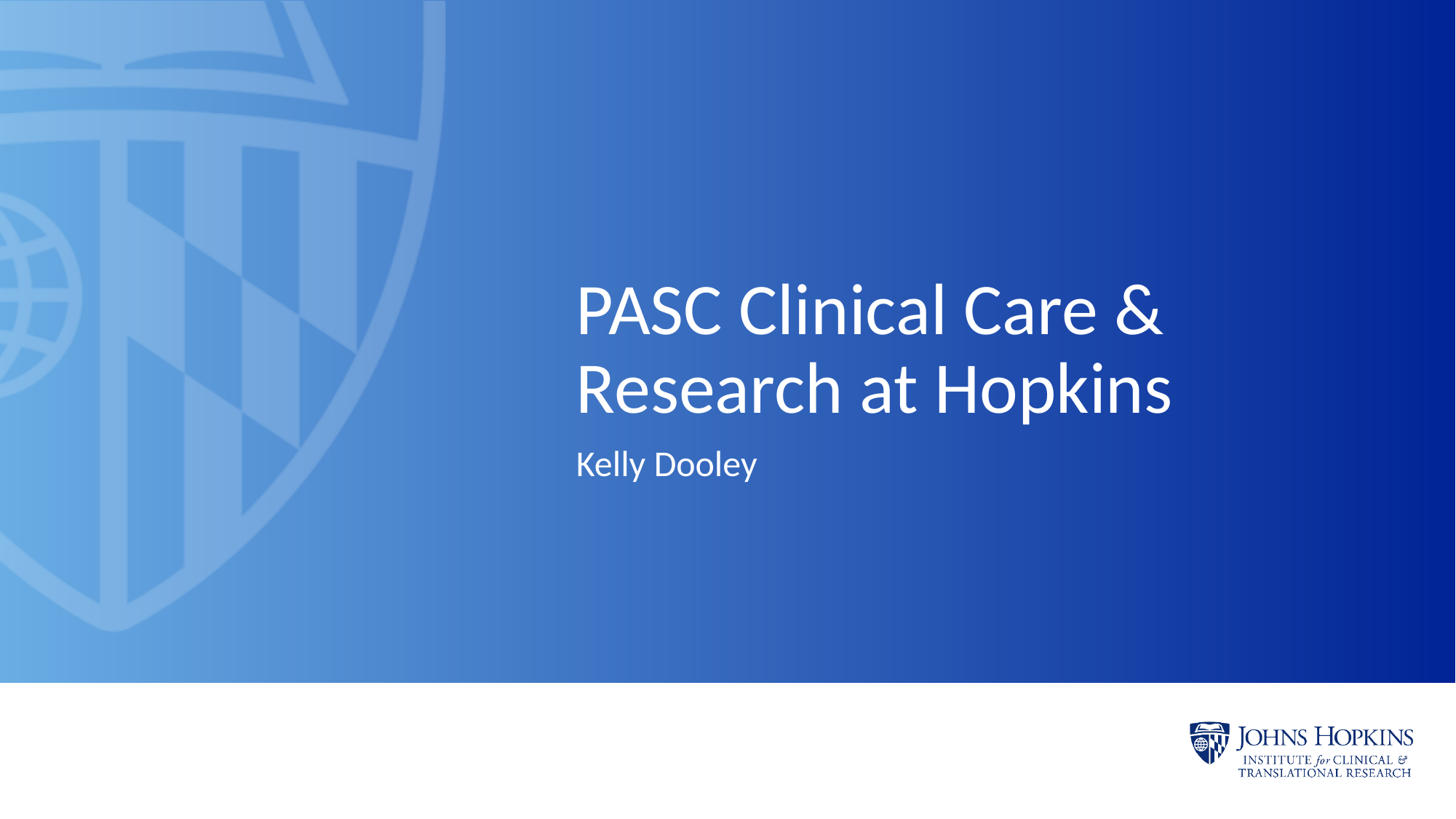

# PASC Clinical Care & Research at Hopkins
Kelly Dooley